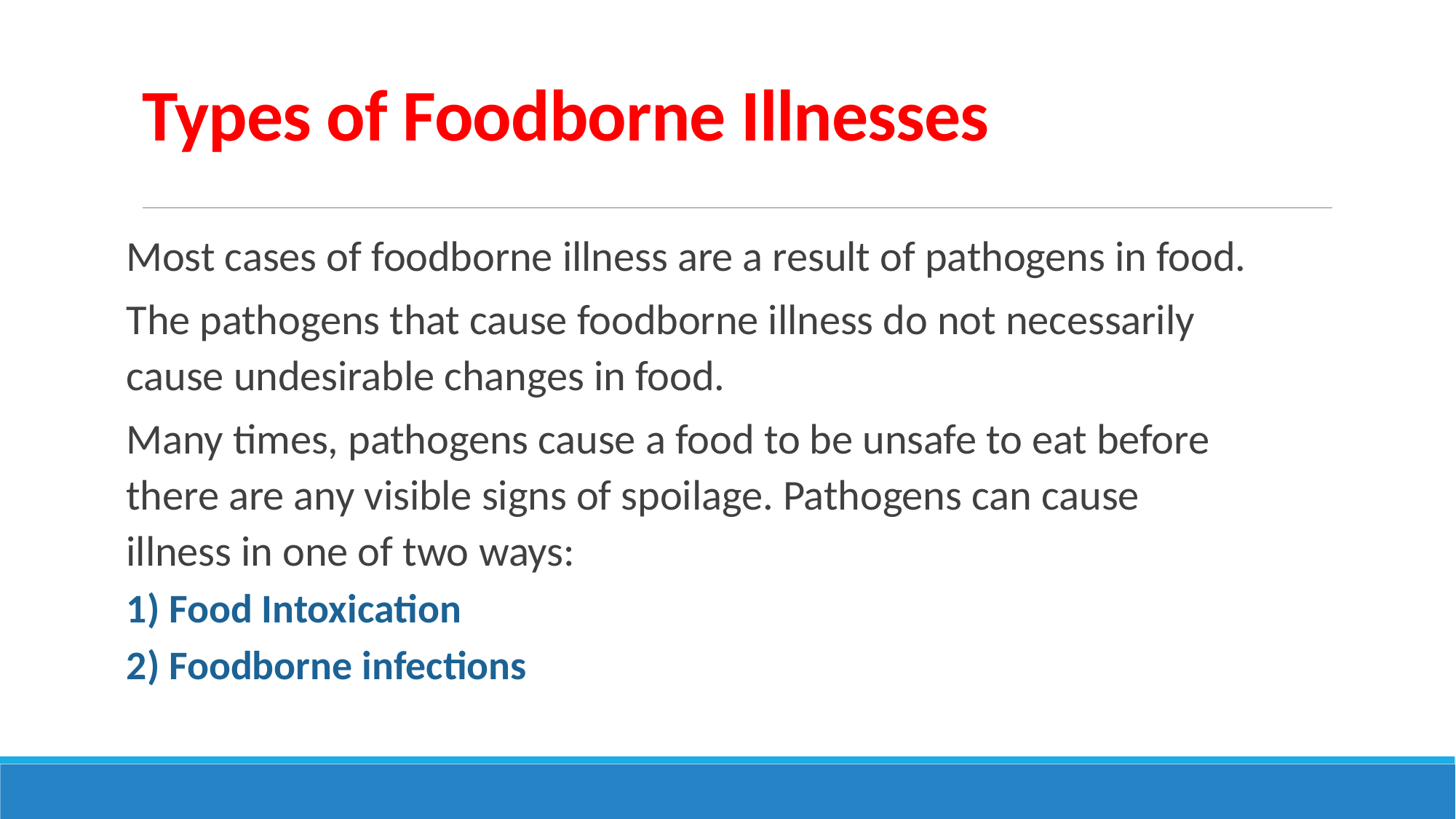

# Types of Foodborne Illnesses
Most cases of foodborne illness are a result of pathogens in food.
The pathogens that cause foodborne illness do not necessarily cause undesirable changes in food.
Many times, pathogens cause a food to be unsafe to eat before there are any visible signs of spoilage. Pathogens can cause illness in one of two ways:
1) Food Intoxication
2) Foodborne infections